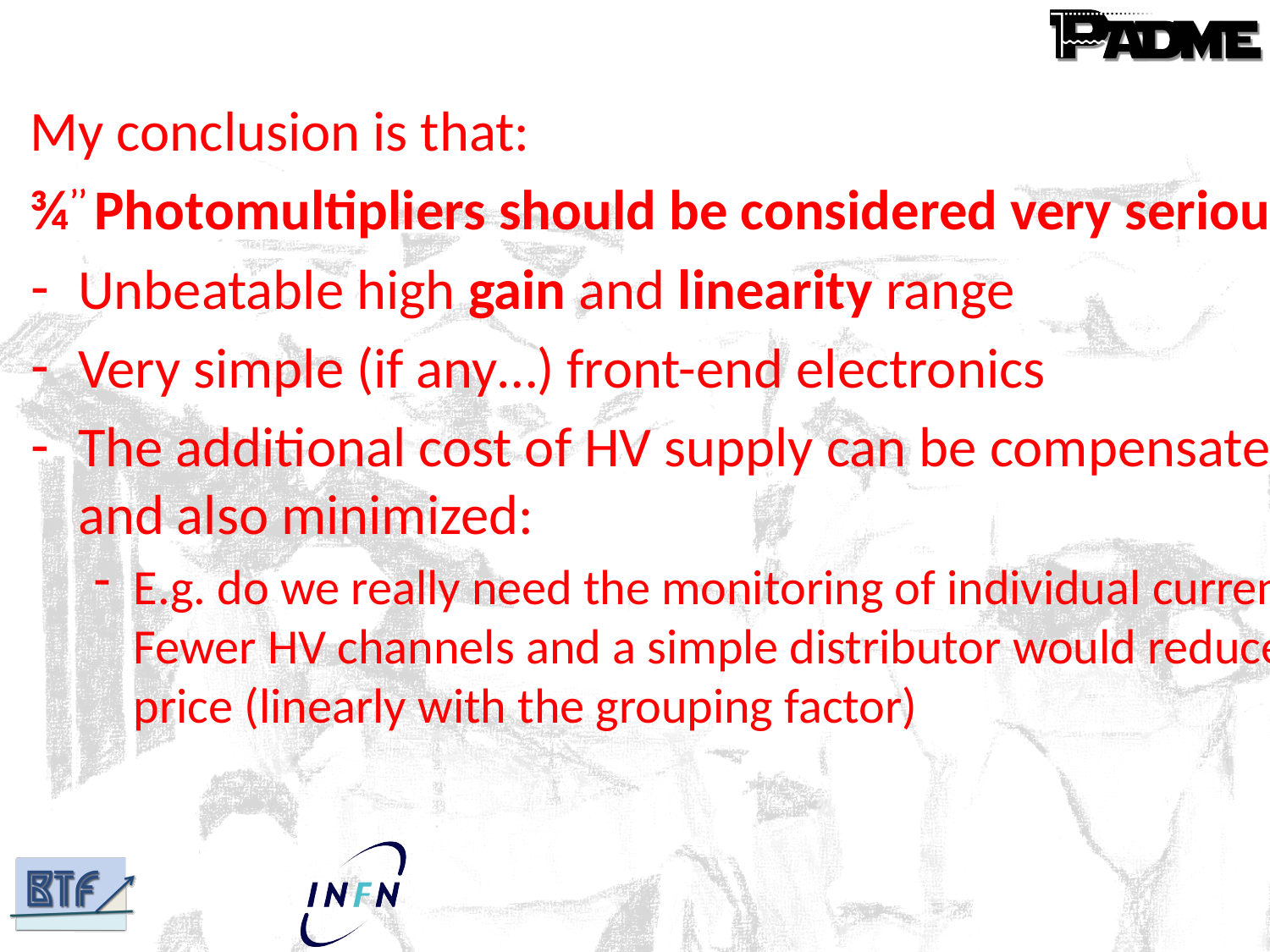

My conclusion is that:
¾’’ Photomultipliers should be considered very seriously:
Unbeatable high gain and linearity range
Very simple (if any…) front-end electronics
The additional cost of HV supply can be compensated and also minimized:
E.g. do we really need the monitoring of individual currents? Fewer HV channels and a simple distributor would reduce the price (linearly with the grouping factor)